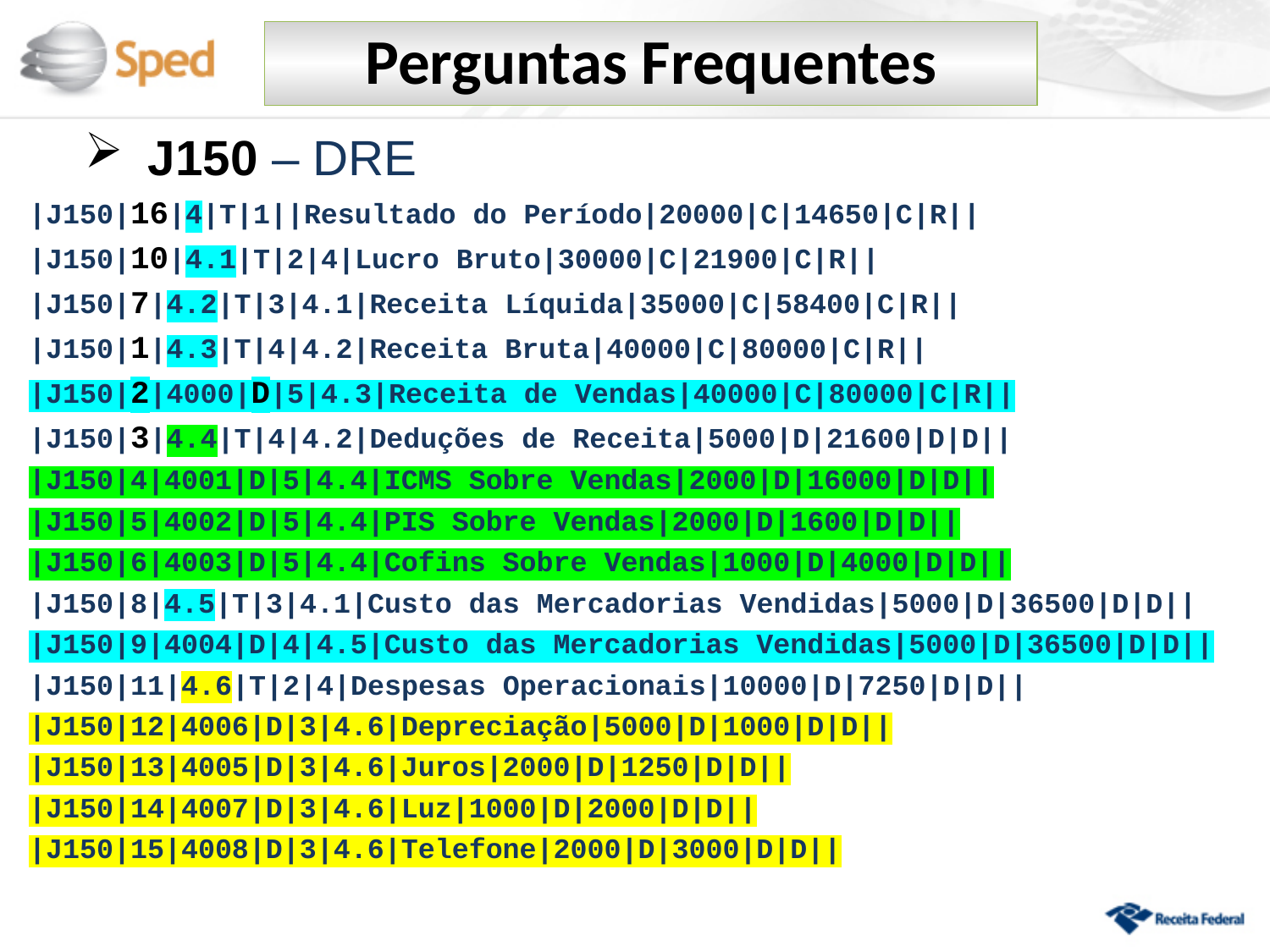

Perguntas Frequentes

J150 – DRE
|J150|16|4|T|1||Resultado do Período|20000|C|14650|C|R||
|J150|10|4.1|T|2|4|Lucro Bruto|30000|C|21900|C|R||
|J150|7|4.2|T|3|4.1|Receita Líquida|35000|C|58400|C|R||
|J150|1|4.3|T|4|4.2|Receita Bruta|40000|C|80000|C|R||
|J150|2|4000|D|5|4.3|Receita de Vendas|40000|C|80000|C|R||
|J150|3|4.4|T|4|4.2|Deduções de Receita|5000|D|21600|D|D||
|J150|4|4001|D|5|4.4|ICMS Sobre Vendas|2000|D|16000|D|D||
|J150|5|4002|D|5|4.4|PIS Sobre Vendas|2000|D|1600|D|D||
|J150|6|4003|D|5|4.4|Cofins Sobre Vendas|1000|D|4000|D|D||
|J150|8|4.5|T|3|4.1|Custo das Mercadorias Vendidas|5000|D|36500|D|D||
|J150|9|4004|D|4|4.5|Custo das Mercadorias Vendidas|5000|D|36500|D|D||
|J150|11|4.6|T|2|4|Despesas Operacionais|10000|D|7250|D|D||
|J150|12|4006|D|3|4.6|Depreciação|5000|D|1000|D|D||
|J150|13|4005|D|3|4.6|Juros|2000|D|1250|D|D||
|J150|14|4007|D|3|4.6|Luz|1000|D|2000|D|D||
|J150|15|4008|D|3|4.6|Telefone|2000|D|3000|D|D||